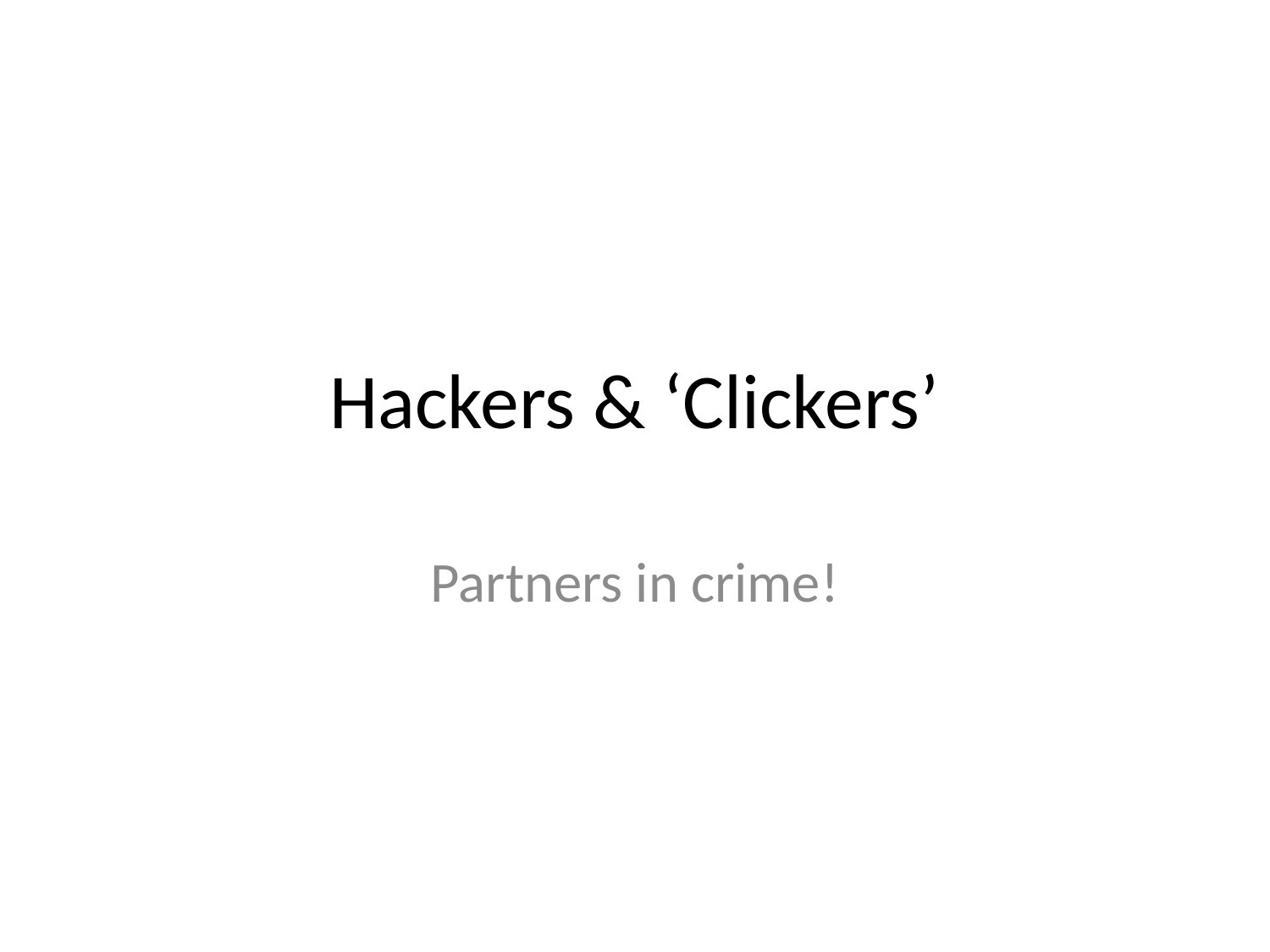

# Hackers & ‘Clickers’
Partners in crime!